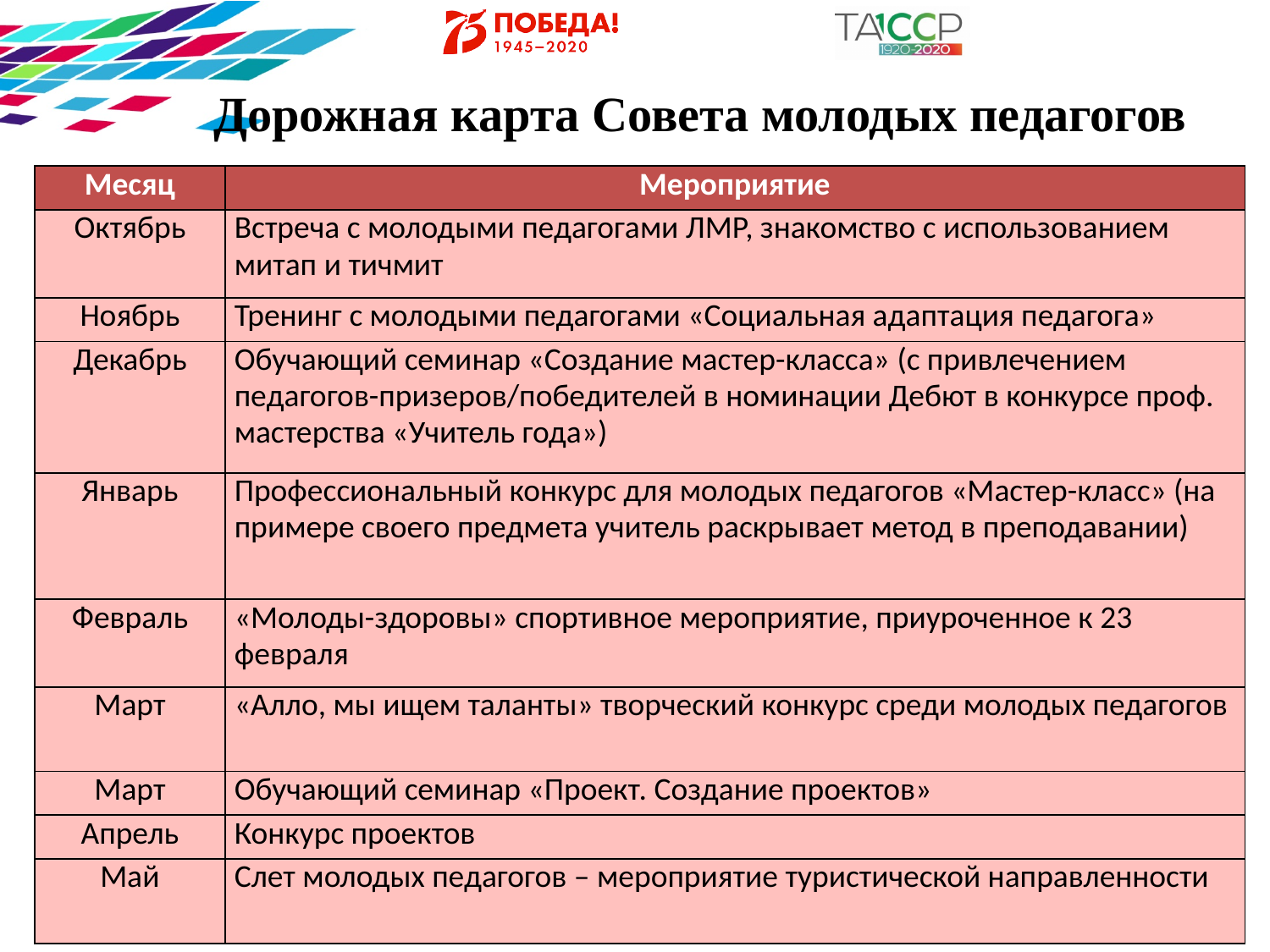

Дорожная карта Совета молодых педагогов
| Месяц | Мероприятие |
| --- | --- |
| Октябрь | Встреча с молодыми педагогами ЛМР, знакомство с использованием митап и тичмит |
| Ноябрь | Тренинг с молодыми педагогами «Социальная адаптация педагога» |
| Декабрь | Обучающий семинар «Создание мастер-класса» (с привлечением педагогов-призеров/победителей в номинации Дебют в конкурсе проф. мастерства «Учитель года») |
| Январь | Профессиональный конкурс для молодых педагогов «Мастер-класс» (на примере своего предмета учитель раскрывает метод в преподавании) |
| Февраль | «Молоды-здоровы» спортивное мероприятие, приуроченное к 23 февраля |
| Март | «Алло, мы ищем таланты» творческий конкурс среди молодых педагогов |
| Март | Обучающий семинар «Проект. Создание проектов» |
| Апрель | Конкурс проектов |
| Май | Слет молодых педагогов – мероприятие туристической направленности |